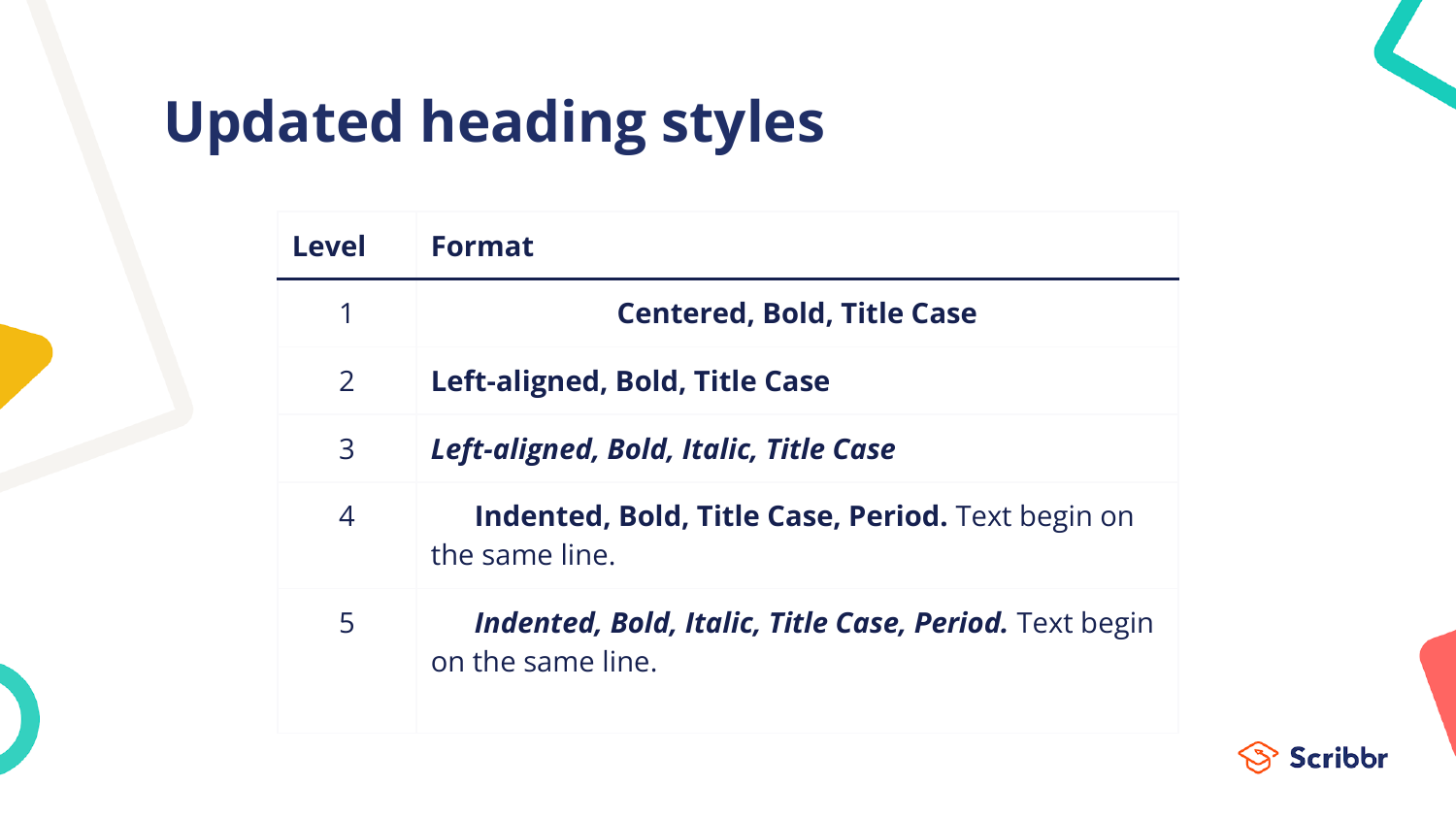

# Updated heading styles

| Level | Format |
| --- | --- |
| 1 | Centered, Bold, Title Case |
| 2 | Left-aligned, Bold, Title Case |
| 3 | Left-aligned, Bold, Italic, Title Case |
| 4 | Indented, Bold, Title Case, Period. Text begin on the same line. |
| 5 | Indented, Bold, Italic, Title Case, Period. Text begin on the same line. |